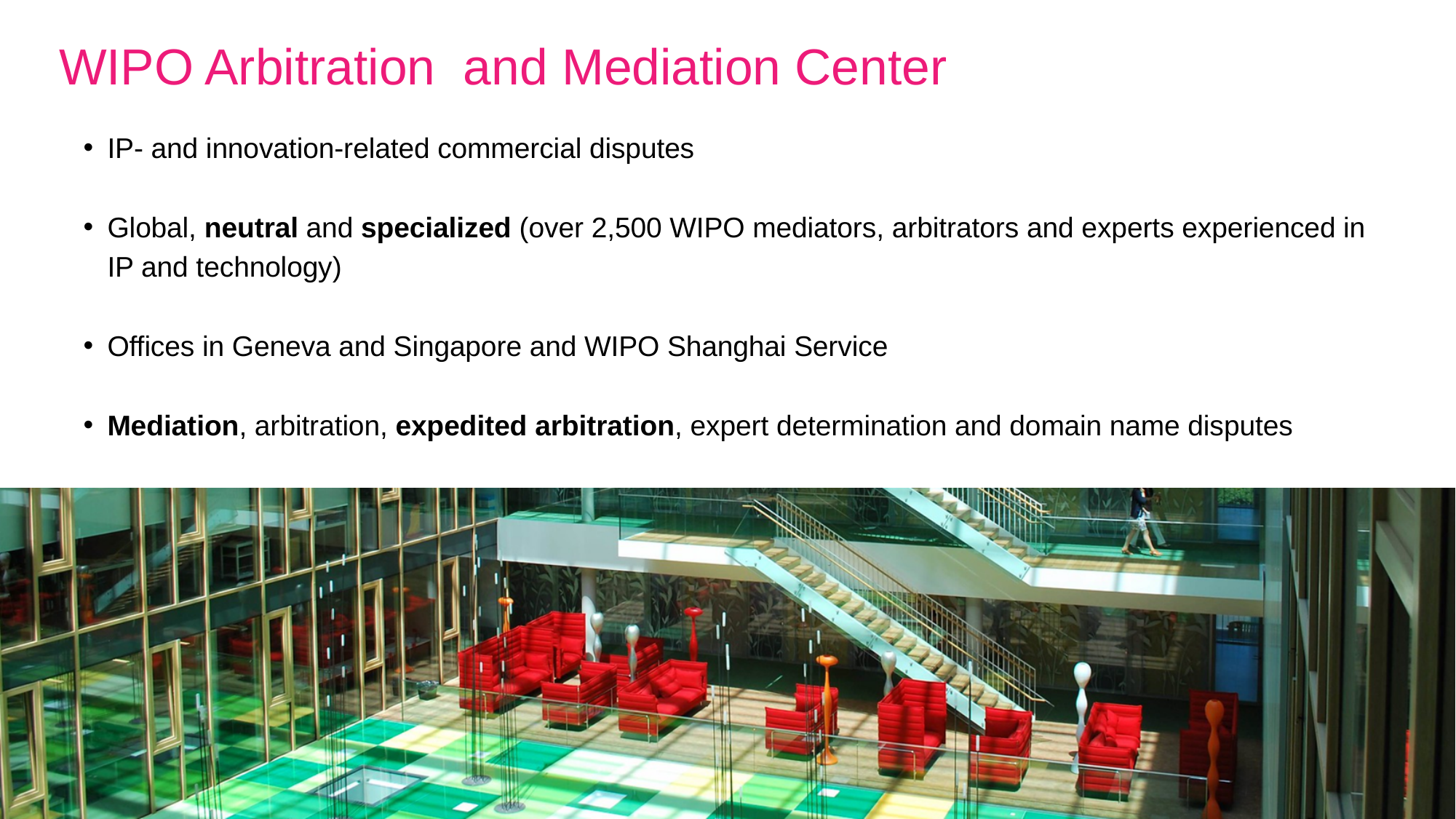

WIPO Arbitration  and Mediation Center
IP- and innovation-related commercial disputes

Global, neutral and specialized (over 2,500 WIPO mediators, arbitrators and experts experienced in IP and technology)

Offices in Geneva and Singapore and WIPO Shanghai Service

Mediation, arbitration, expedited arbitration, expert determination and domain name disputes